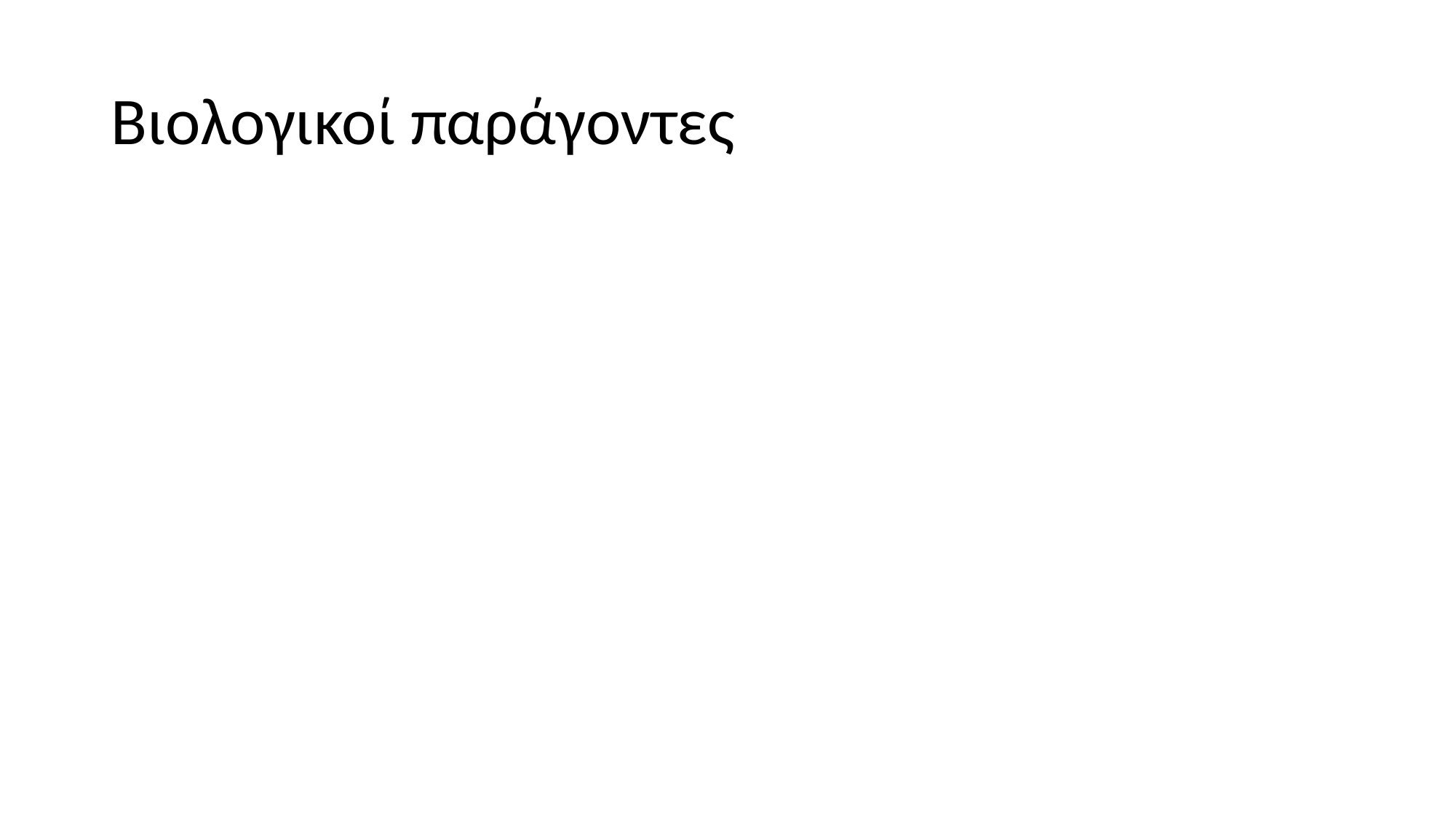

# Βιολογικοί παράγοντες
Χαρακτηριστικές ομάδες υψηλού κινδύνου (high risk) αποτελούν τα παιδιά που γεννήθηκαν πρόωρα ή τα παιδιά που παρουσίασαν Ενδομήτρια Καθυστέρηση της ανάπτυξης.